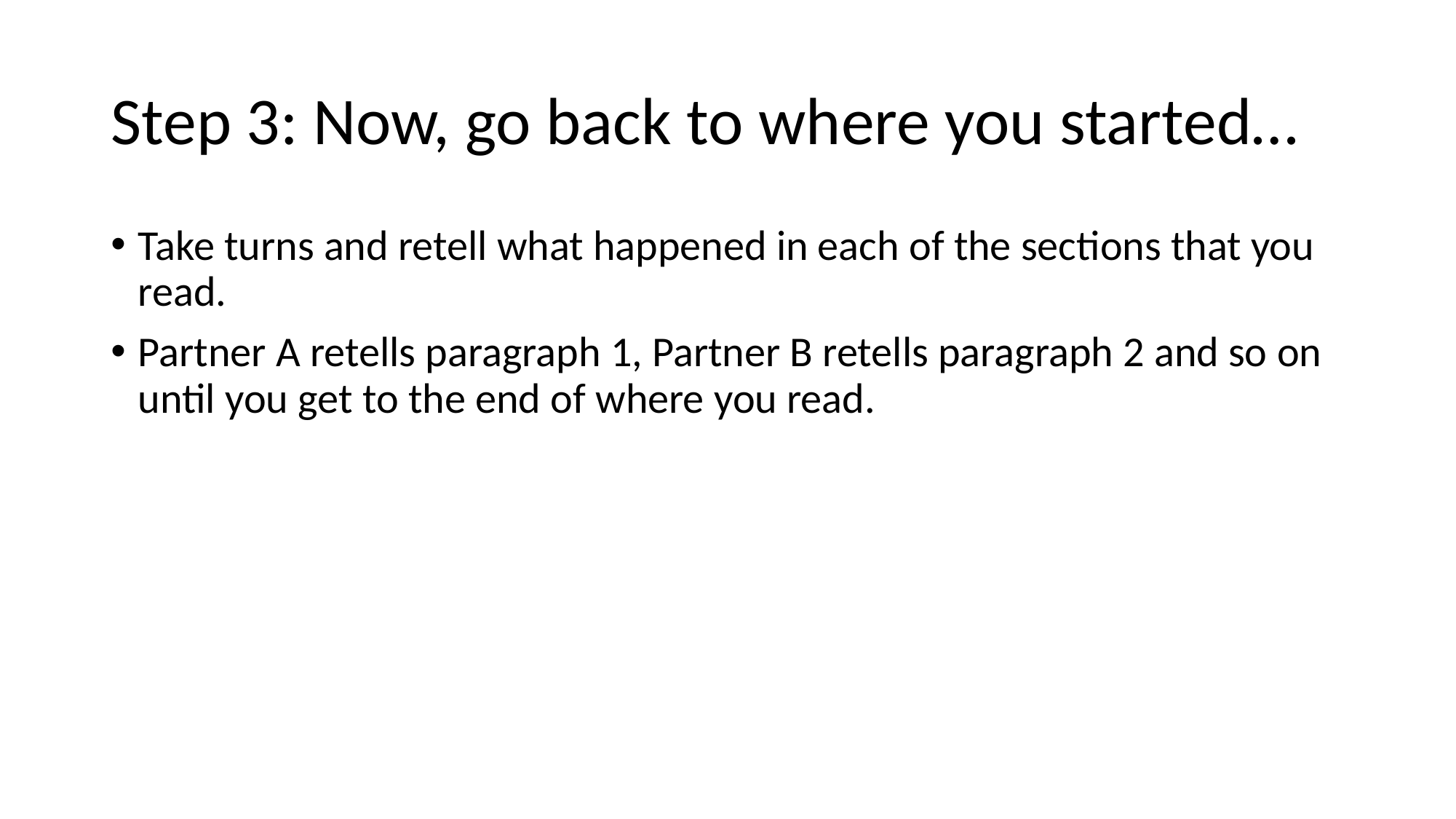

# Step 3: Now, go back to where you started…
Take turns and retell what happened in each of the sections that you read.
Partner A retells paragraph 1, Partner B retells paragraph 2 and so on until you get to the end of where you read.